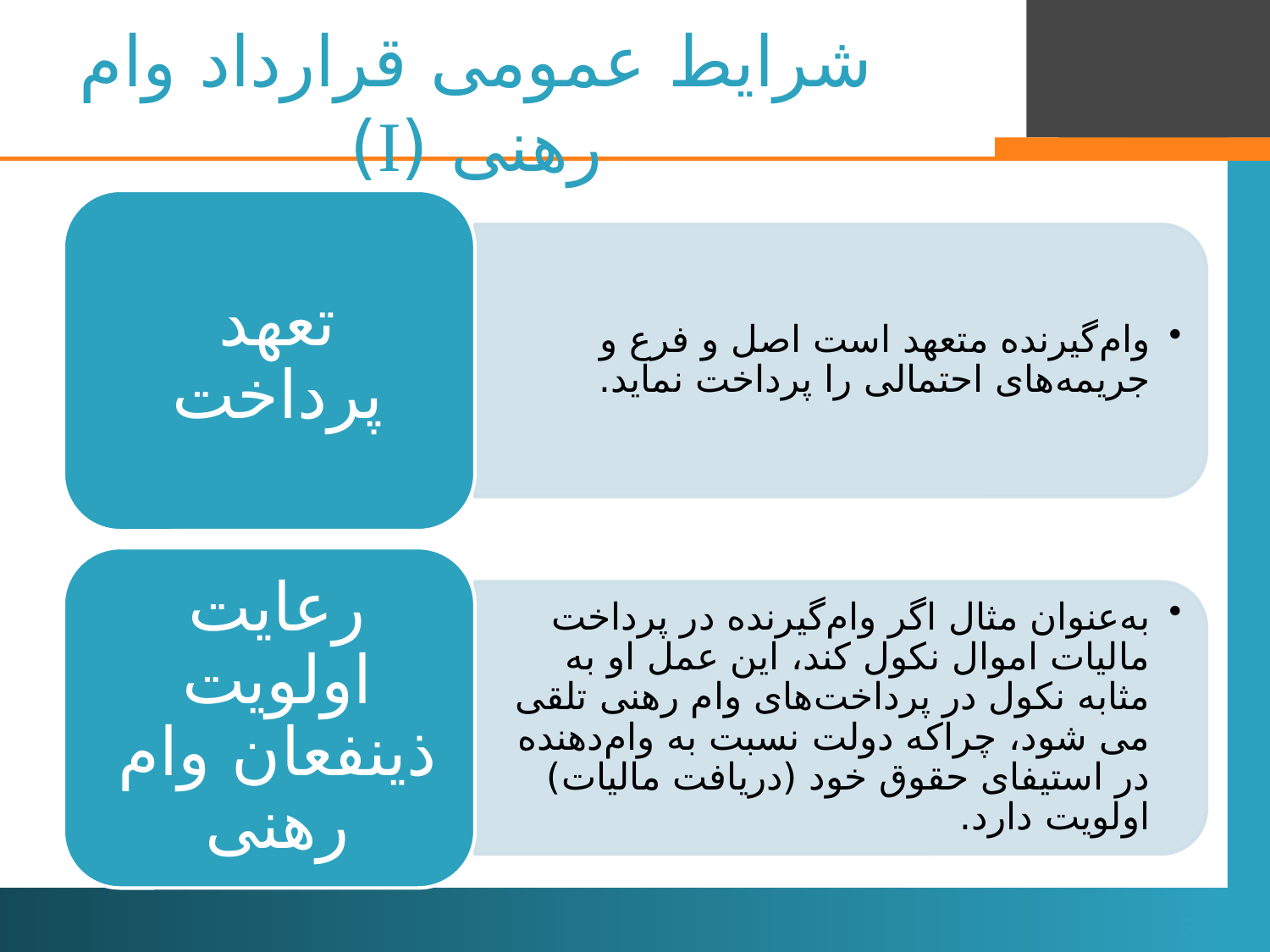

# شرایط عمومی قرارداد وام رهنی (I)
وام‌گیرنده متعهد است اصل و فرع و جریمه‌های احتمالی را پرداخت نماید.
تعهد پرداخت
به‌عنوان مثال اگر وام‌گیرنده در پرداخت مالیات اموال نکول کند، این عمل او به مثابه نکول در پرداخت‌های وام رهنی تلقی می شود، چراکه دولت نسبت به وام‌دهنده در استیفای حقوق خود (دریافت مالیات) اولویت دارد.
رعایت اولویت ذینفعان وام رهنی
5